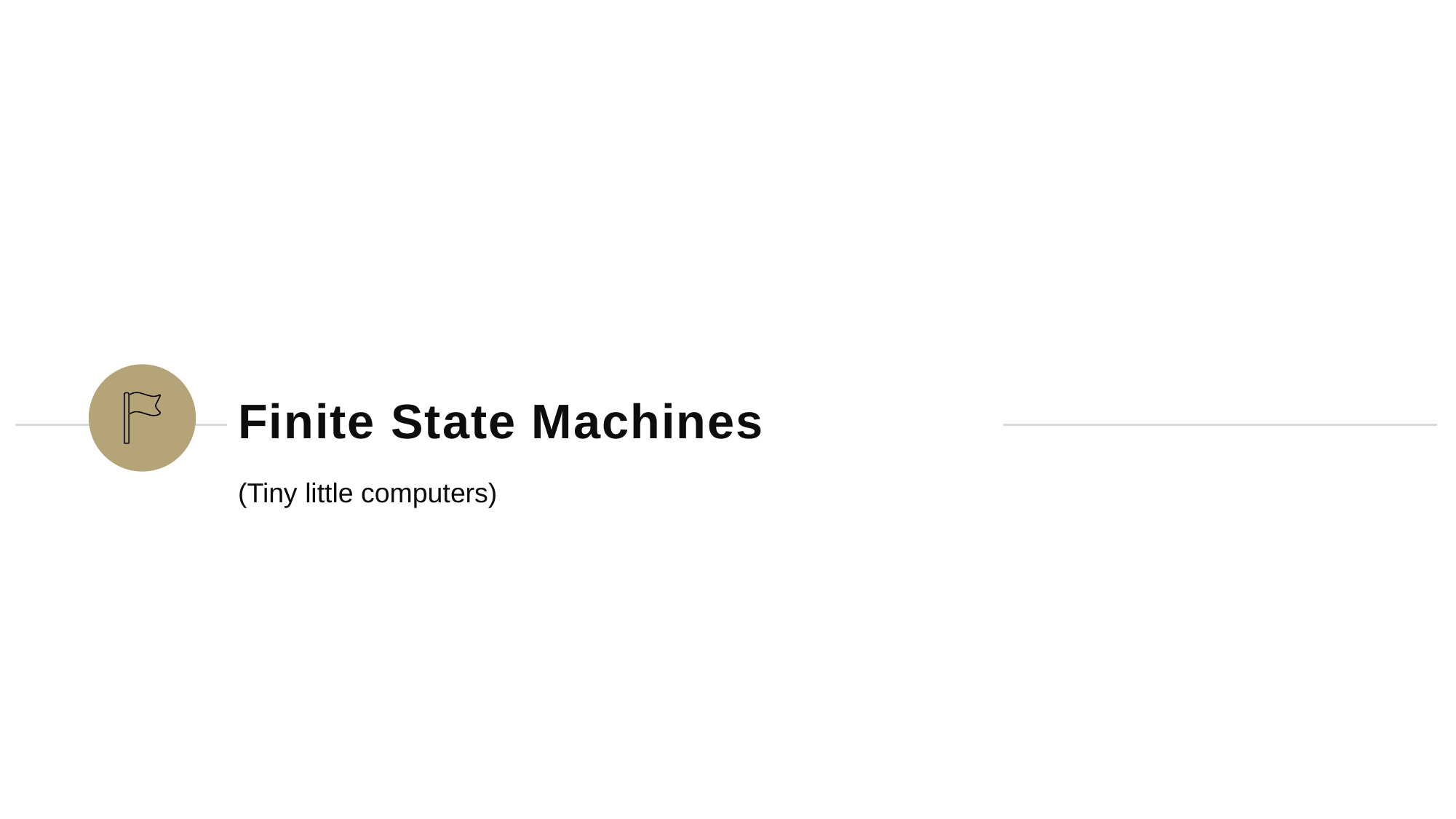

# Finite State Machines
(Tiny little computers)